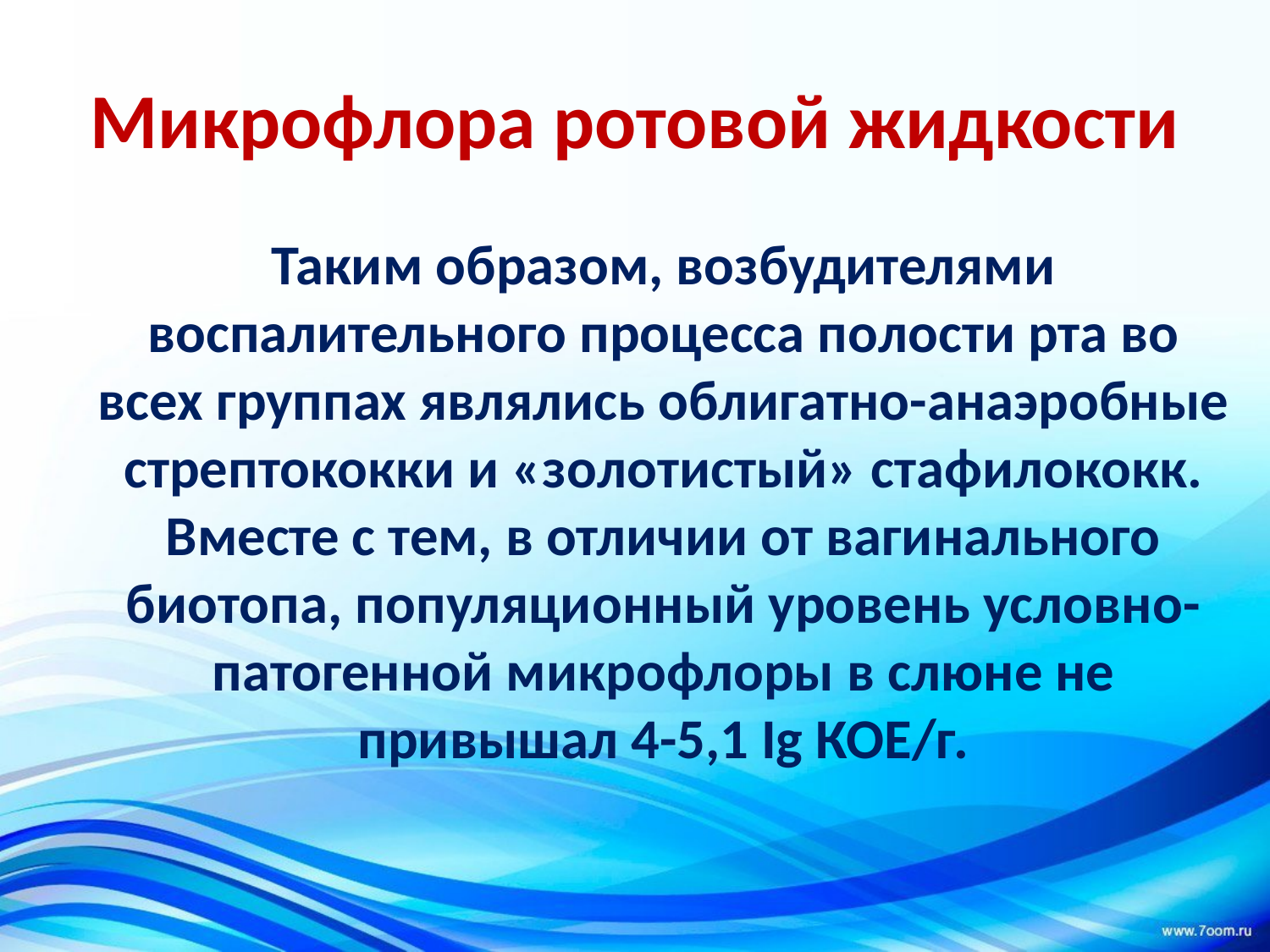

# Микрофлора ротовой жидкости
	Таким образом, возбудителями воспалительного процесса полости рта во всех группах являлись облигатно-анаэробные стрептококки и «золотистый» стафилококк. Вместе с тем, в отличии от вагинального биотопа, популяционный уровень условно-патогенной микрофлоры в слюне не привышал 4-5,1 Ig КОЕ/г.